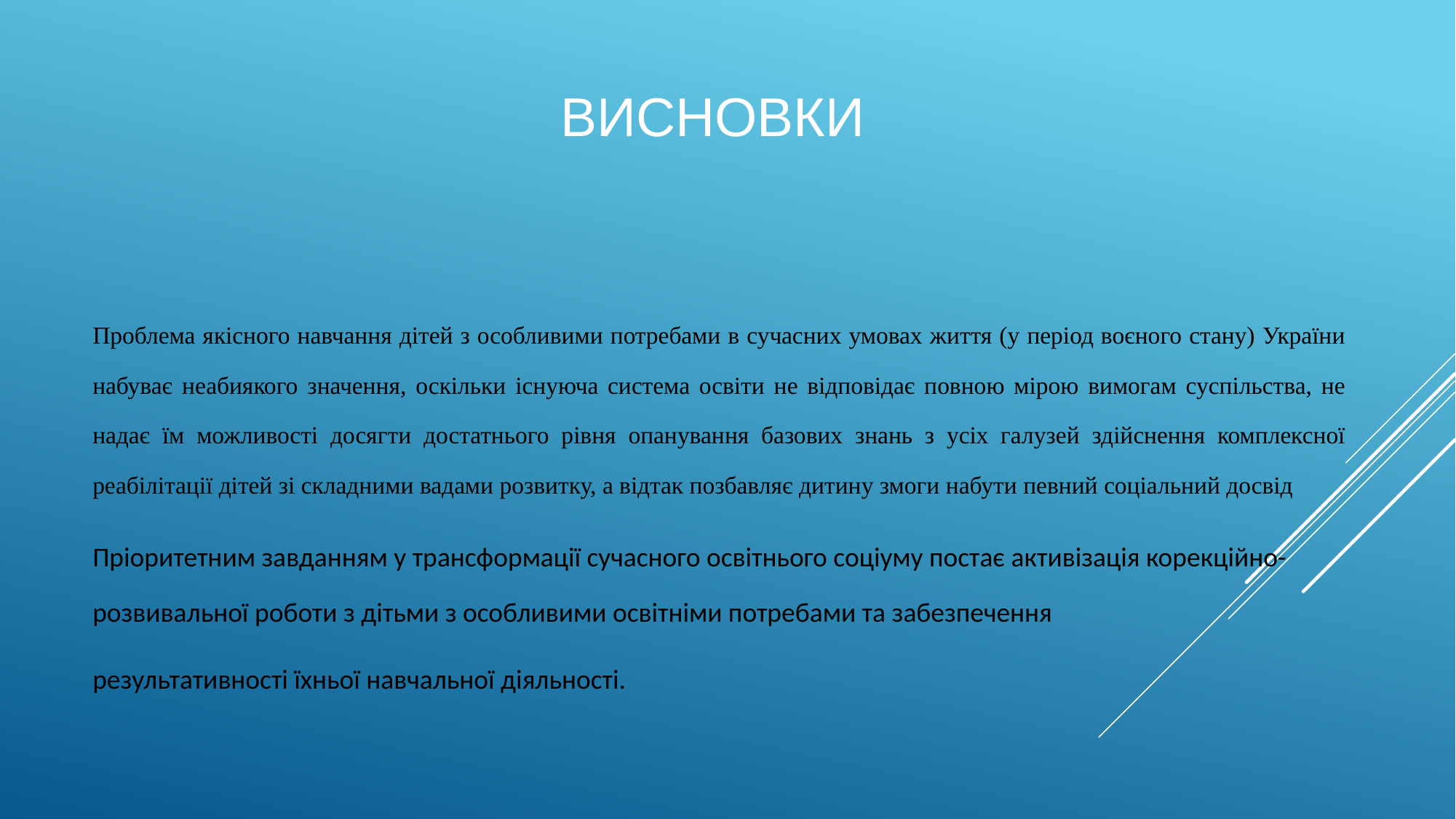

# Висновки

Проблема якісного навчання дітей з особливими потребами в сучасних умовах життя (у період воєного стану) України набуває неабиякого значення, оскільки існуюча система освіти не відповідає повною мірою вимогам суспільства, не надає їм можливості досягти достатнього рівня опанування базових знань з усіх галузей здійснення комплексної реабілітації дітей зі складними вадами розвитку, а відтак позбавляє дитину змоги набути певний соціальний досвід
Пріоритетним завданням у трансформації сучасного освітнього соціуму постає активізація корекційно-розвивальної роботи з дітьми з особливими освітніми потребами та забезпечення
результативності їхньої навчальної діяльності.